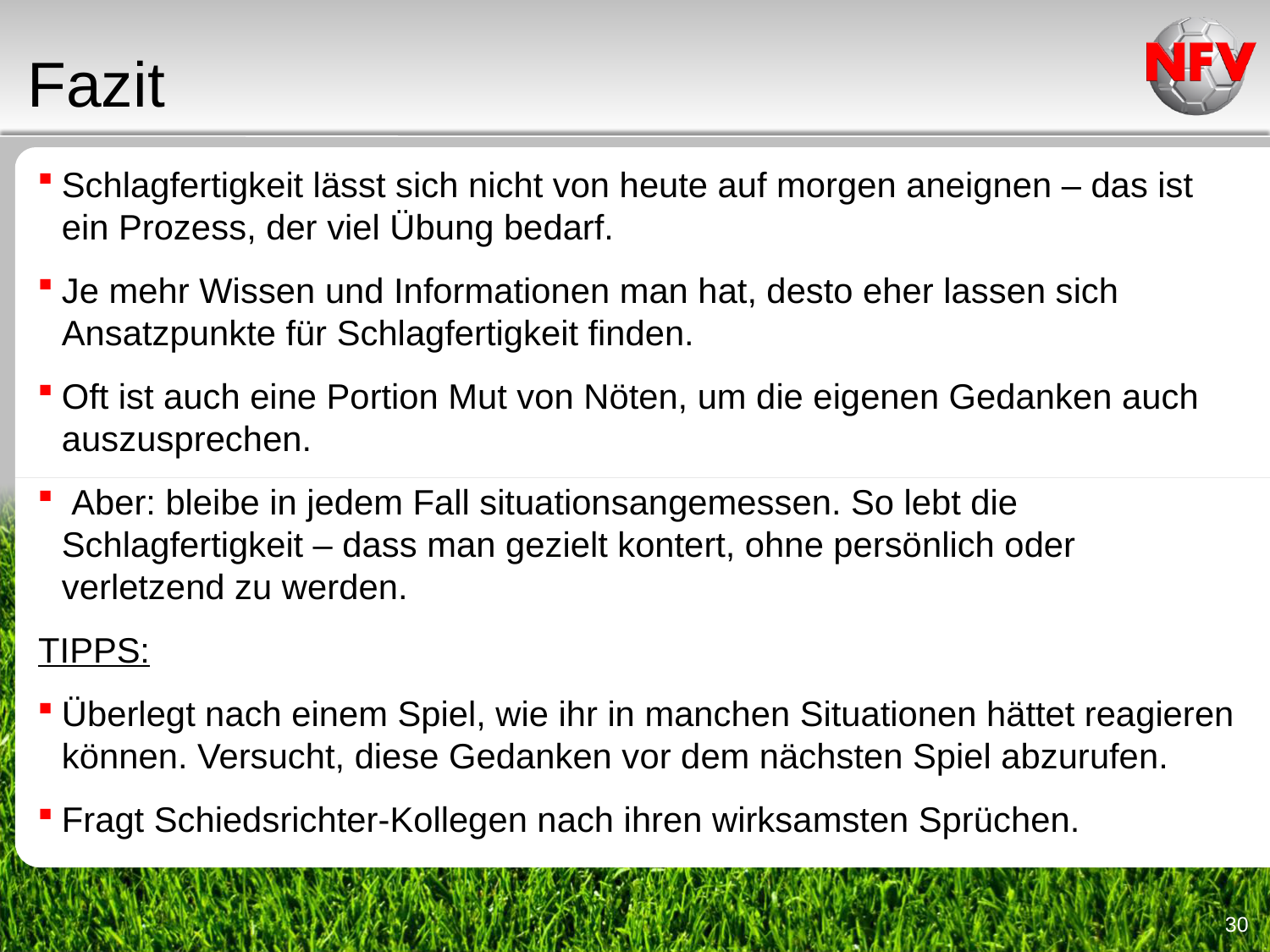

Fazit
Schlagfertigkeit lässt sich nicht von heute auf morgen aneignen – das ist ein Prozess, der viel Übung bedarf.
Je mehr Wissen und Informationen man hat, desto eher lassen sich Ansatzpunkte für Schlagfertigkeit finden.
Oft ist auch eine Portion Mut von Nöten, um die eigenen Gedanken auch auszusprechen.
 Aber: bleibe in jedem Fall situationsangemessen. So lebt die Schlagfertigkeit – dass man gezielt kontert, ohne persönlich oder verletzend zu werden.
TIPPS:
Überlegt nach einem Spiel, wie ihr in manchen Situationen hättet reagieren können. Versucht, diese Gedanken vor dem nächsten Spiel abzurufen.
Fragt Schiedsrichter-Kollegen nach ihren wirksamsten Sprüchen.
30